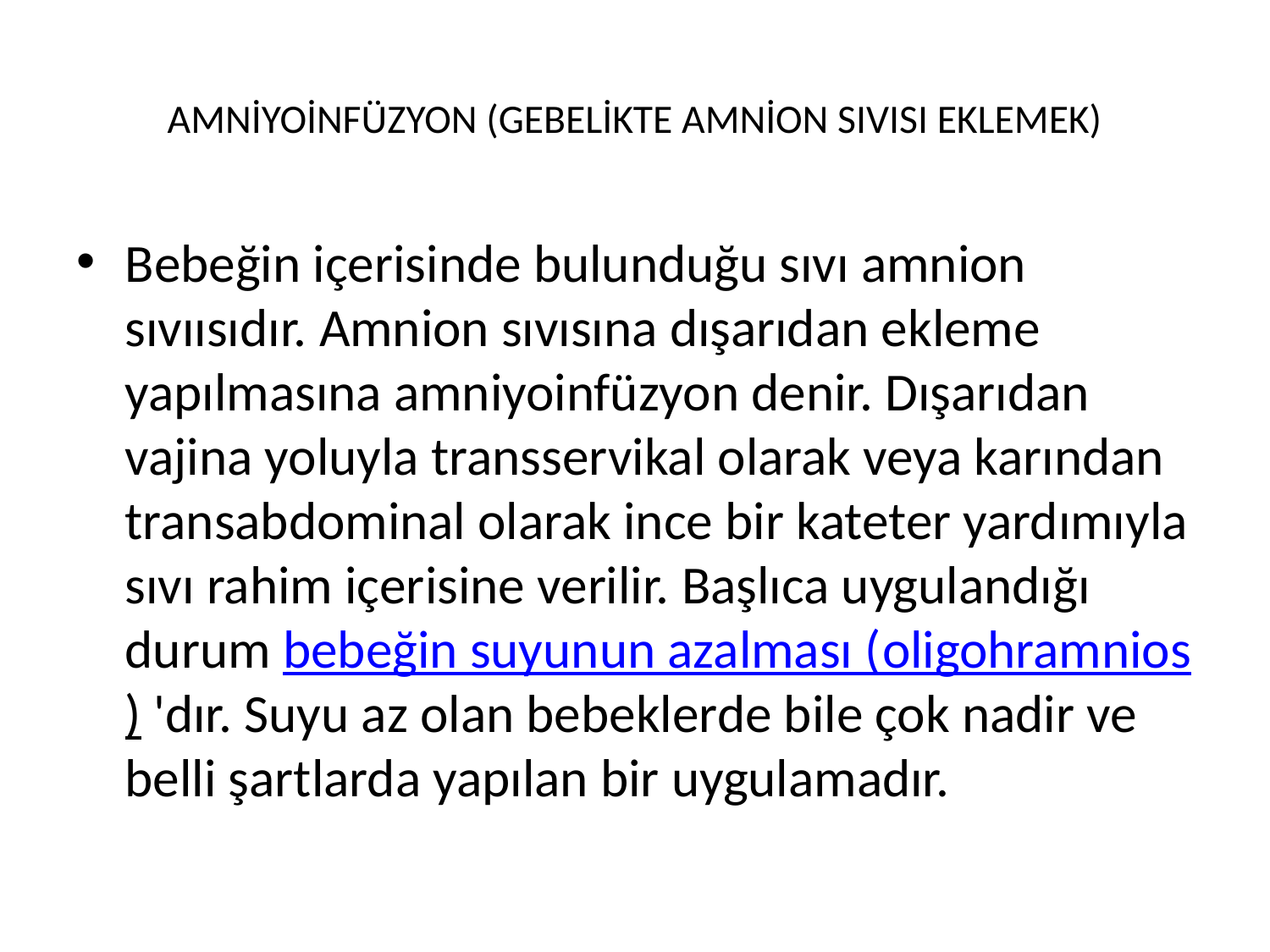

# AMNİYOİNFÜZYON (GEBELİKTE AMNİON SIVISI EKLEMEK)
Bebeğin içerisinde bulunduğu sıvı amnion sıvıısıdır. Amnion sıvısına dışarıdan ekleme yapılmasına amniyoinfüzyon denir. Dışarıdan vajina yoluyla transservikal olarak veya karından transabdominal olarak ince bir kateter yardımıyla sıvı rahim içerisine verilir. Başlıca uygulandığı durum bebeğin suyunun azalması (oligohramnios) 'dır. Suyu az olan bebeklerde bile çok nadir ve belli şartlarda yapılan bir uygulamadır.